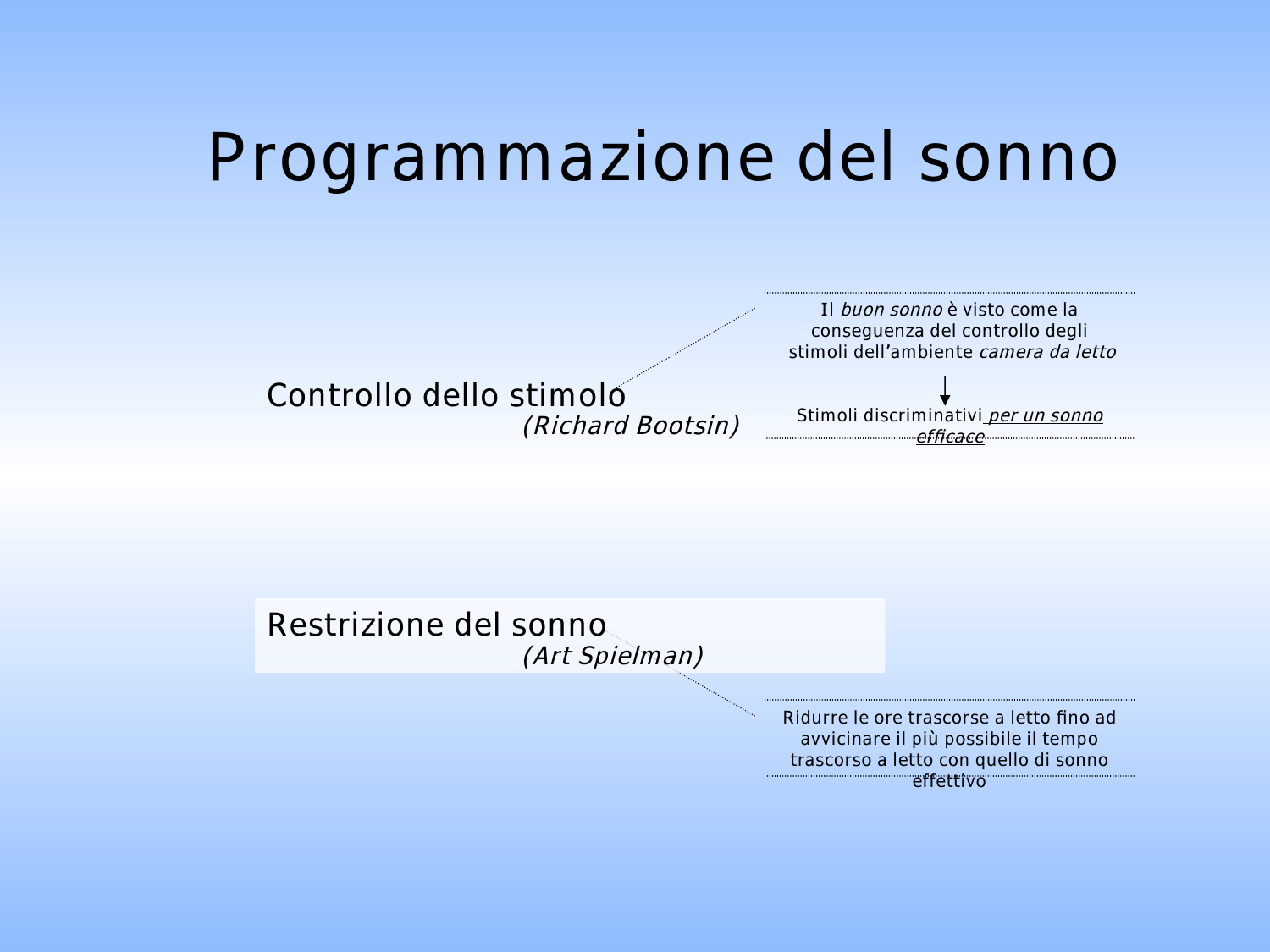

Programmazione del sonno
Il buon sonno è visto come la conseguenza del controllo degli
 stimoli dell’ambiente camera da letto

Stimoli discriminativi per un sonno efficace

Controllo dello stimolo
		(Richard Bootsin)

Restrizione del sonno
		(Art Spielman)
Ridurre le ore trascorse a letto fino ad avvicinare il più possibile il tempo trascorso a letto con quello di sonno effettivo